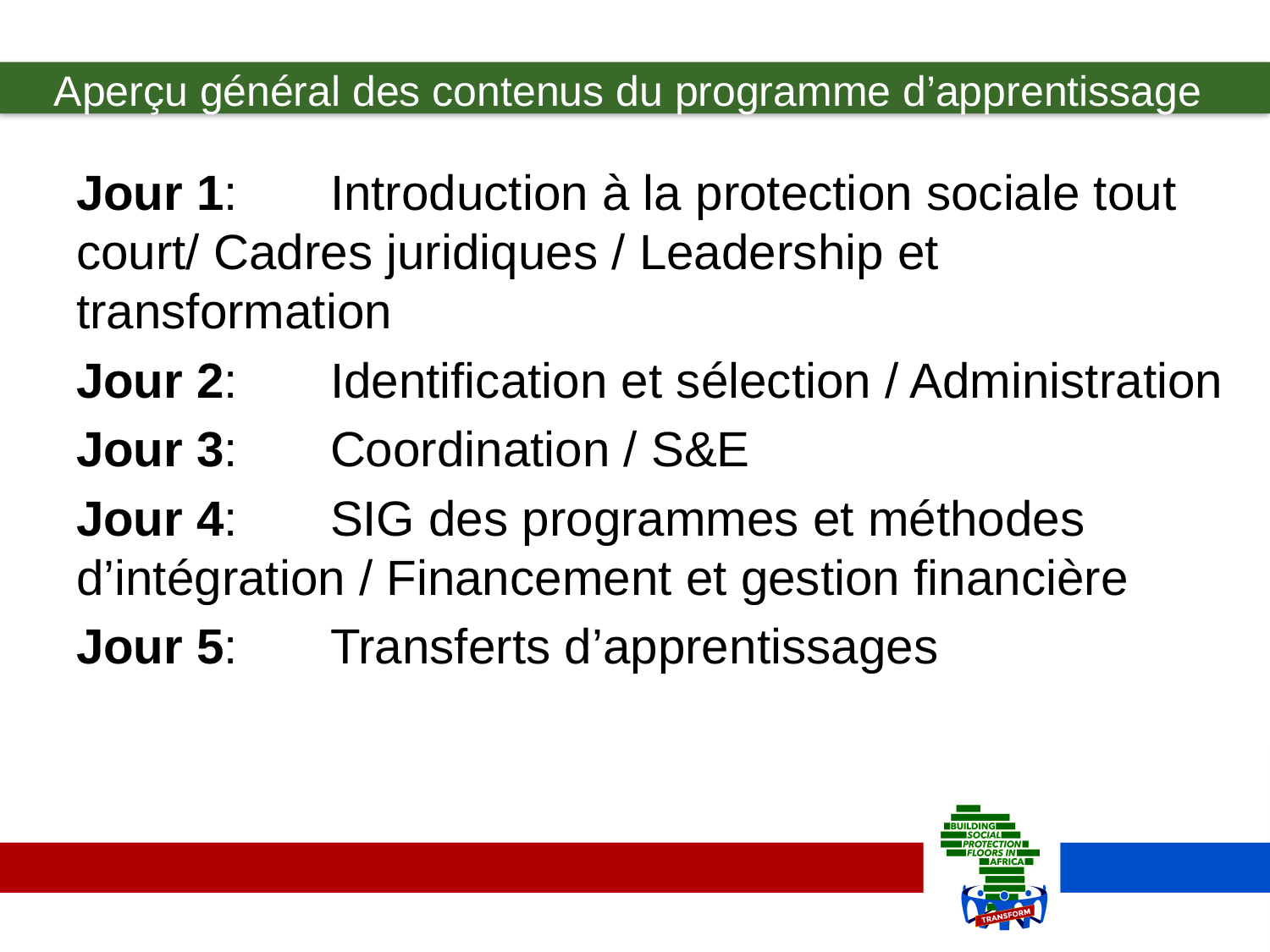

# Aperçu général des contenus du programme d’apprentissage
Jour 1: 	Introduction à la protection sociale tout court/ Cadres juridiques / Leadership et transformation
Jour 2: 	Identification et sélection / Administration
Jour 3: 	Coordination / S&E
Jour 4: 	SIG des programmes et méthodes d’intégration / Financement et gestion financière
Jour 5: 	Transferts d’apprentissages